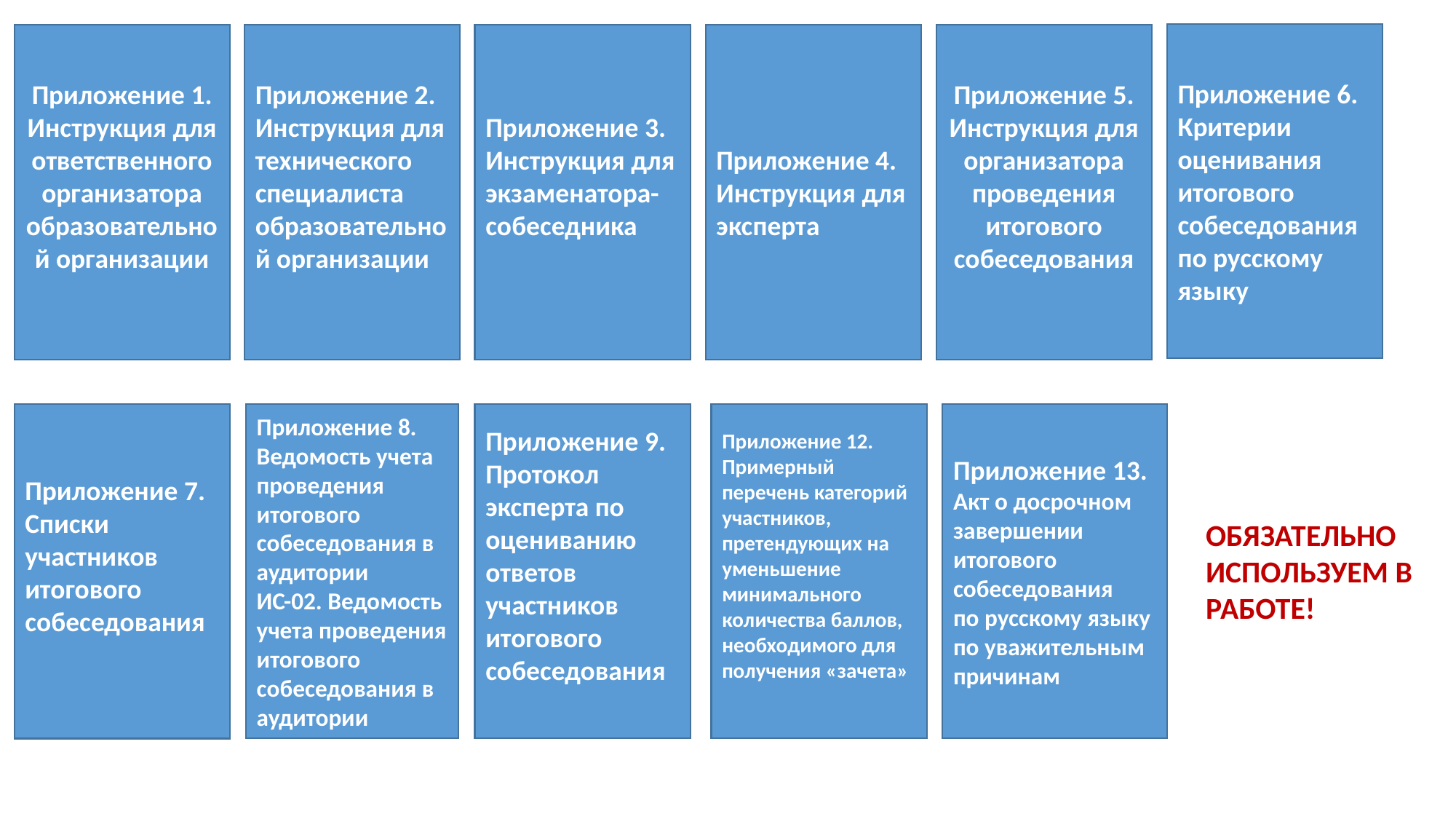

Приложение 6. Критерии оценивания итогового собеседования по русскому языку
Приложение 1. Инструкция для ответственного организатора образовательной организации

Приложение 2. Инструкция для технического специалиста образовательной организации

Приложение 3. Инструкция для экзаменатора-собеседника

Приложение 4. Инструкция для эксперта
Приложение 5. Инструкция для организатора проведения итогового собеседования

Приложение 8. Ведомость учета проведения итогового собеседования в аудитории
ИС-02. Ведомость учета проведения итогового собеседования в аудитории
Приложение 9. Протокол эксперта по оцениванию ответов участников итогового собеседования

Приложение 12. Примерный перечень категорий участников, претендующих на уменьшение минимального количества баллов, необходимого для получения «зачета»

Приложение 13. Акт о досрочном завершении итогового собеседования
по русскому языку по уважительным причинам
Приложение 7. Списки участников итогового собеседования

ОБЯЗАТЕЛЬНО ИСПОЛЬЗУЕМ В РАБОТЕ!